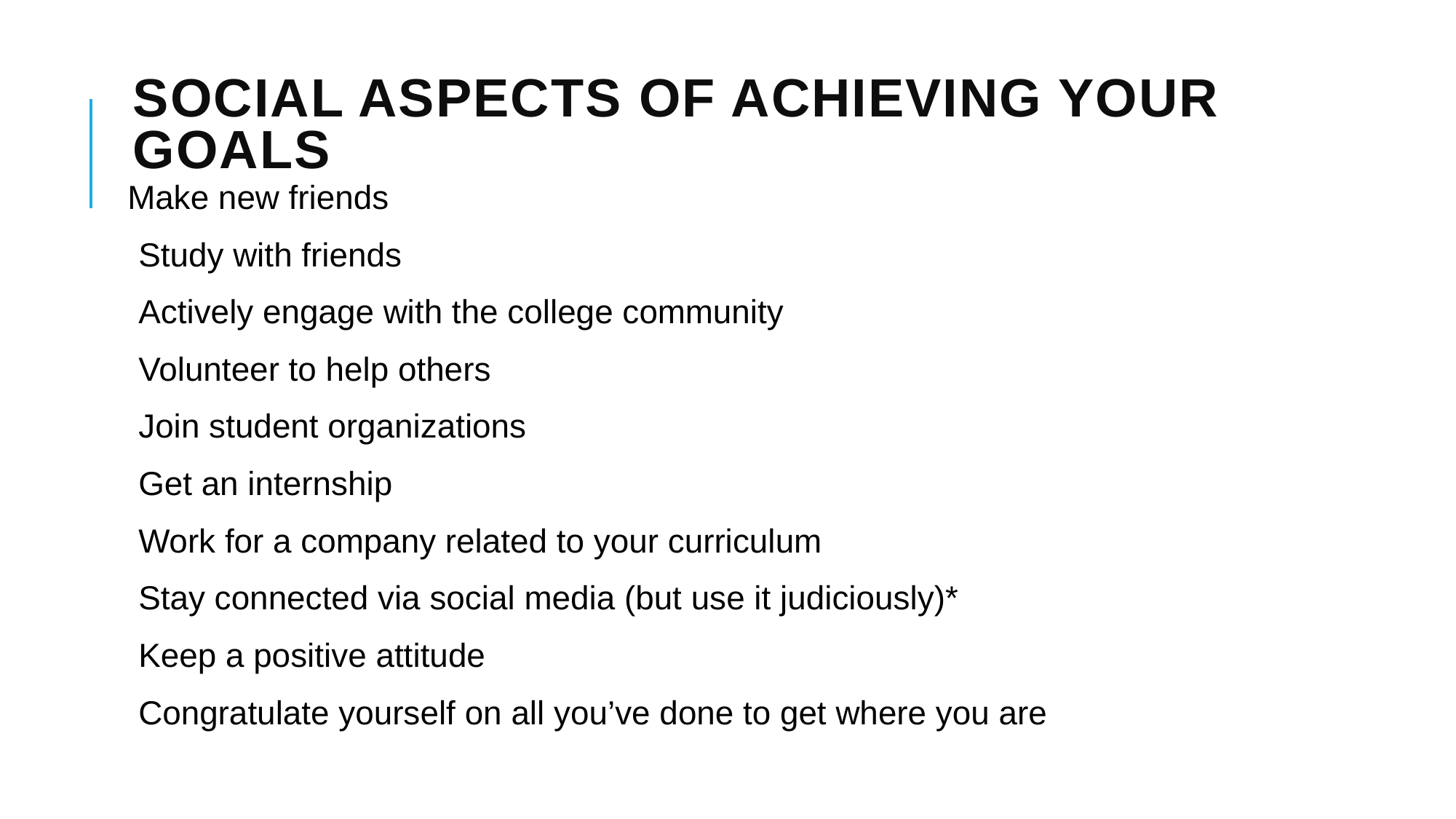

# Social Aspects of Achieving Your Goals
Make new friends
Study with friends
Actively engage with the college community
Volunteer to help others
Join student organizations
Get an internship
Work for a company related to your curriculum
Stay connected via social media (but use it judiciously)*
Keep a positive attitude
Congratulate yourself on all you’ve done to get where you are